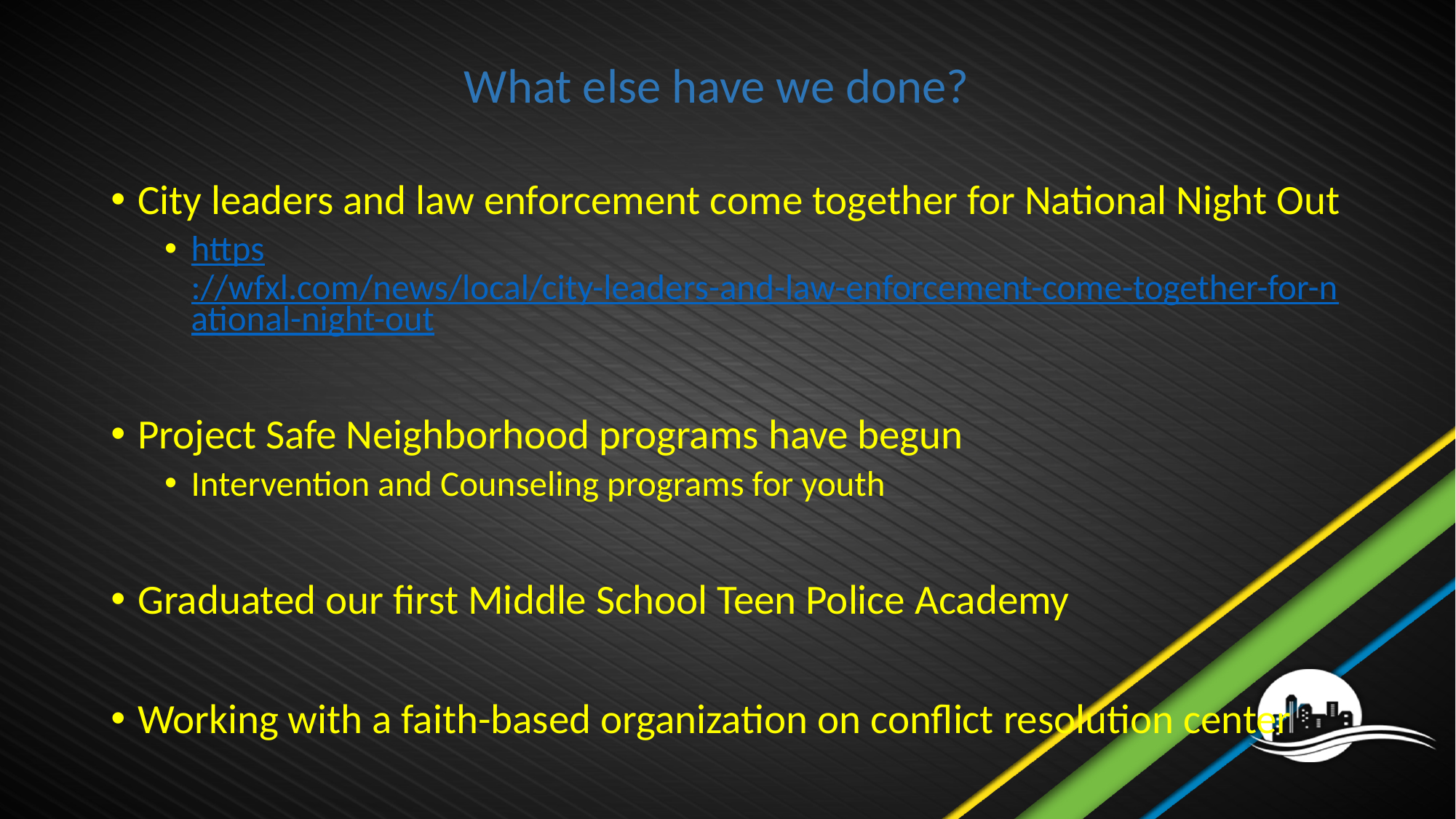

# What else have we done?
City leaders and law enforcement come together for National Night Out
https://wfxl.com/news/local/city-leaders-and-law-enforcement-come-together-for-national-night-out

Project Safe Neighborhood programs have begun
Intervention and Counseling programs for youth

Graduated our first Middle School Teen Police Academy

Working with a faith-based organization on conflict resolution center